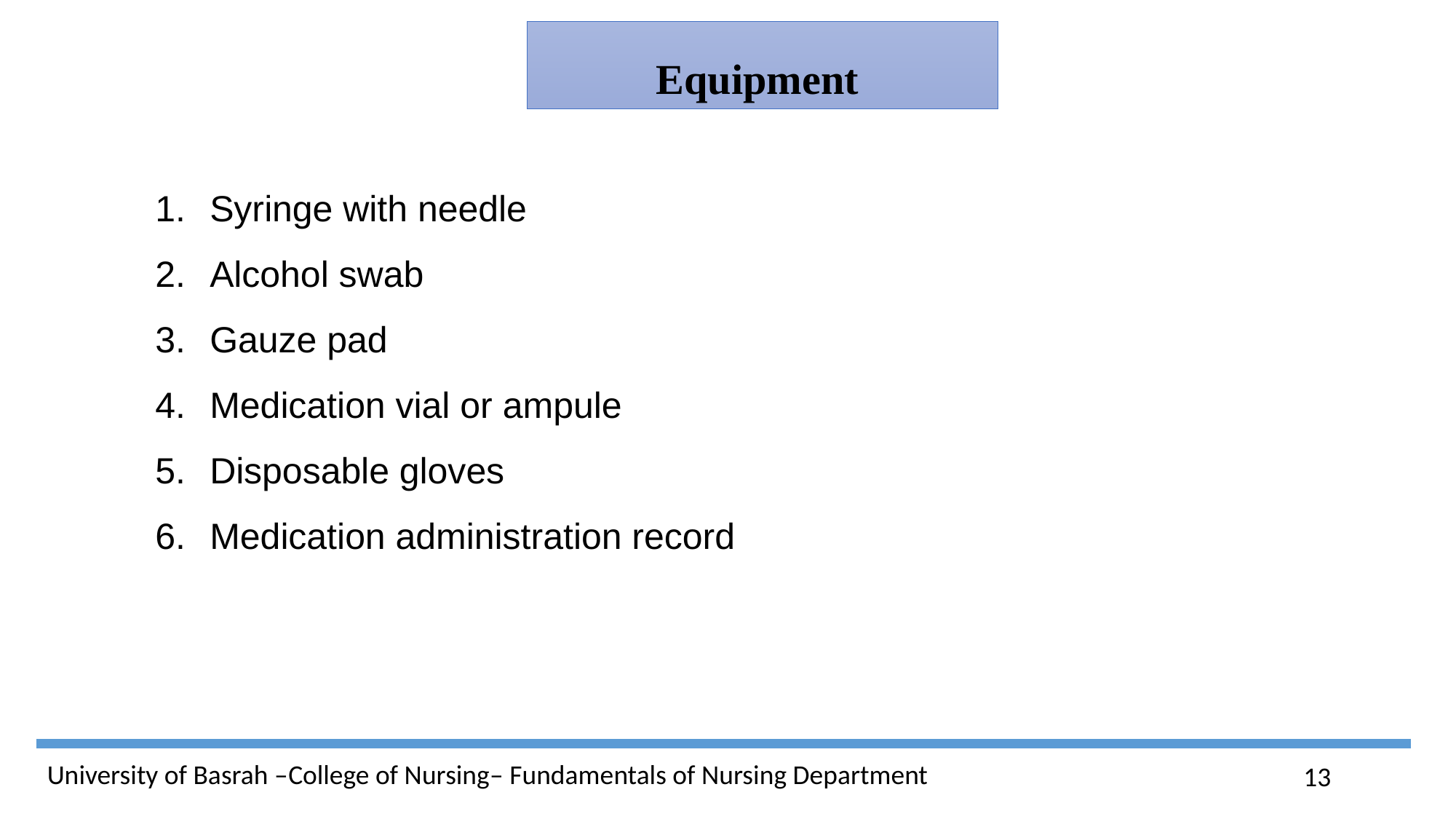

Equipment

Syringe with needle
Alcohol swab
Gauze pad
Medication vial or ampule
Disposable gloves
Medication administration record

13
University of Basrah –College of Nursing– Fundamentals of Nursing Department